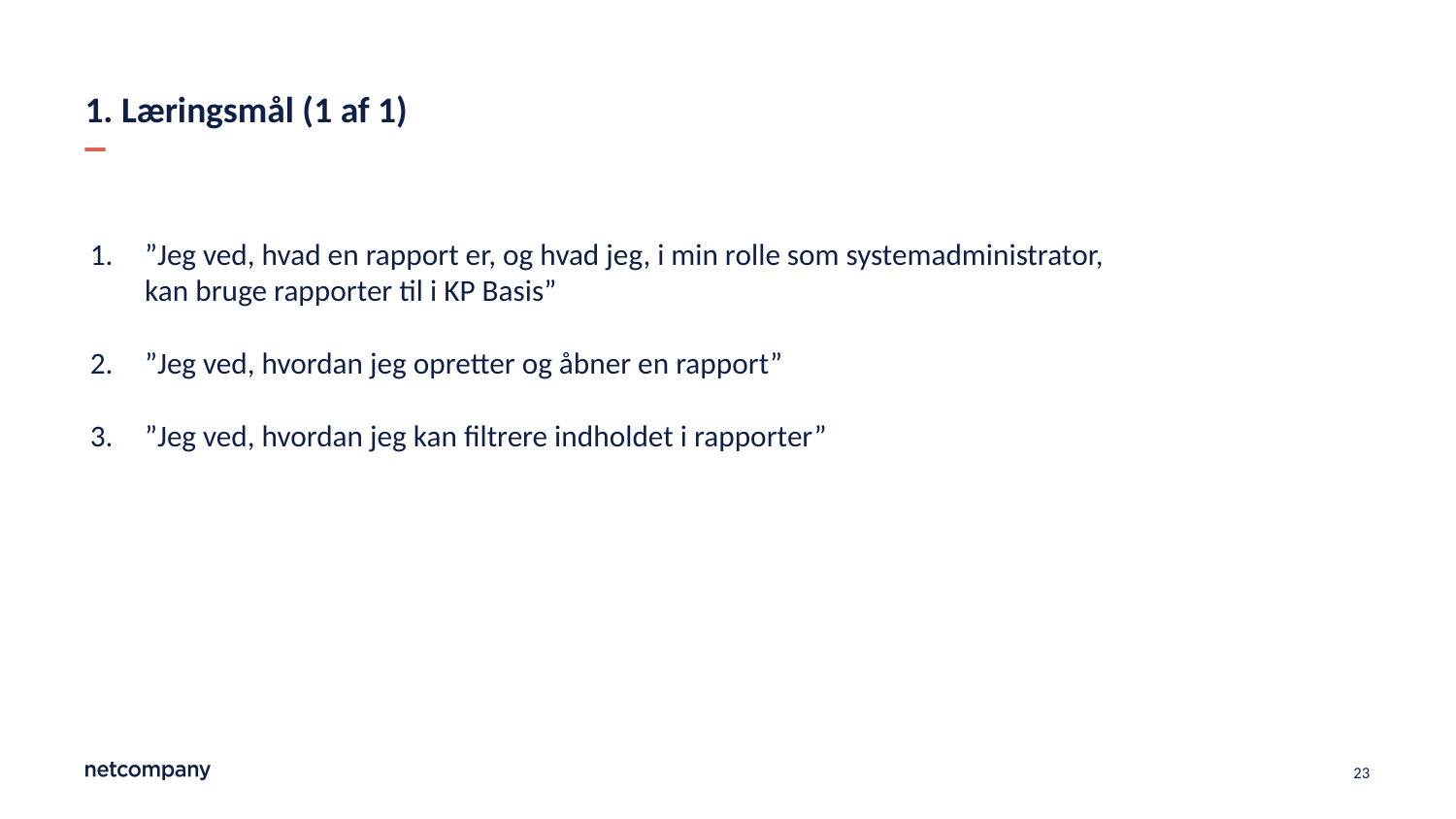

# 1. Læringsmål (1 af 1)
”Jeg ved, hvad en rapport er, og hvad jeg, i min rolle som systemadministrator, kan bruge rapporter til i KP Basis”

”Jeg ved, hvordan jeg opretter og åbner en rapport”

”Jeg ved, hvordan jeg kan filtrere indholdet i rapporter”